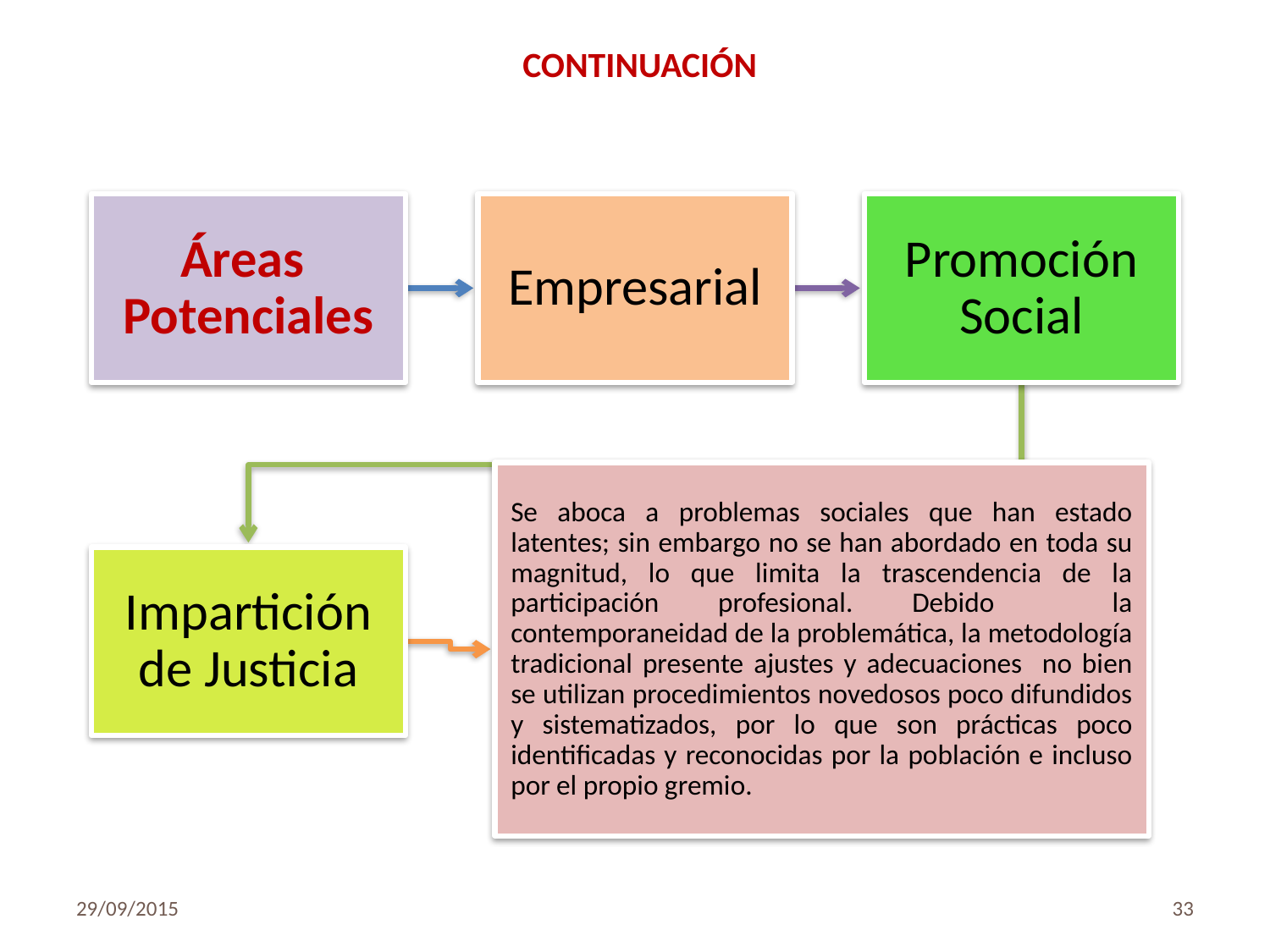

CONTINUACIÓN

Áreas  Potenciales

Empresarial

Promoción Social

Impartición de Justicia
Se aboca a problemas sociales que han estado latentes; sin embargo no se han abordado en toda su magnitud, lo que limita la trascendencia de la participación profesional. Debido  la contemporaneidad de la problemática, la metodología tradicional presente ajustes y adecuaciones  no bien se utilizan procedimientos novedosos poco difundidos y sistematizados, por lo que son prácticas poco identificadas y reconocidas por la población e incluso por el propio gremio.
29/09/2015
33